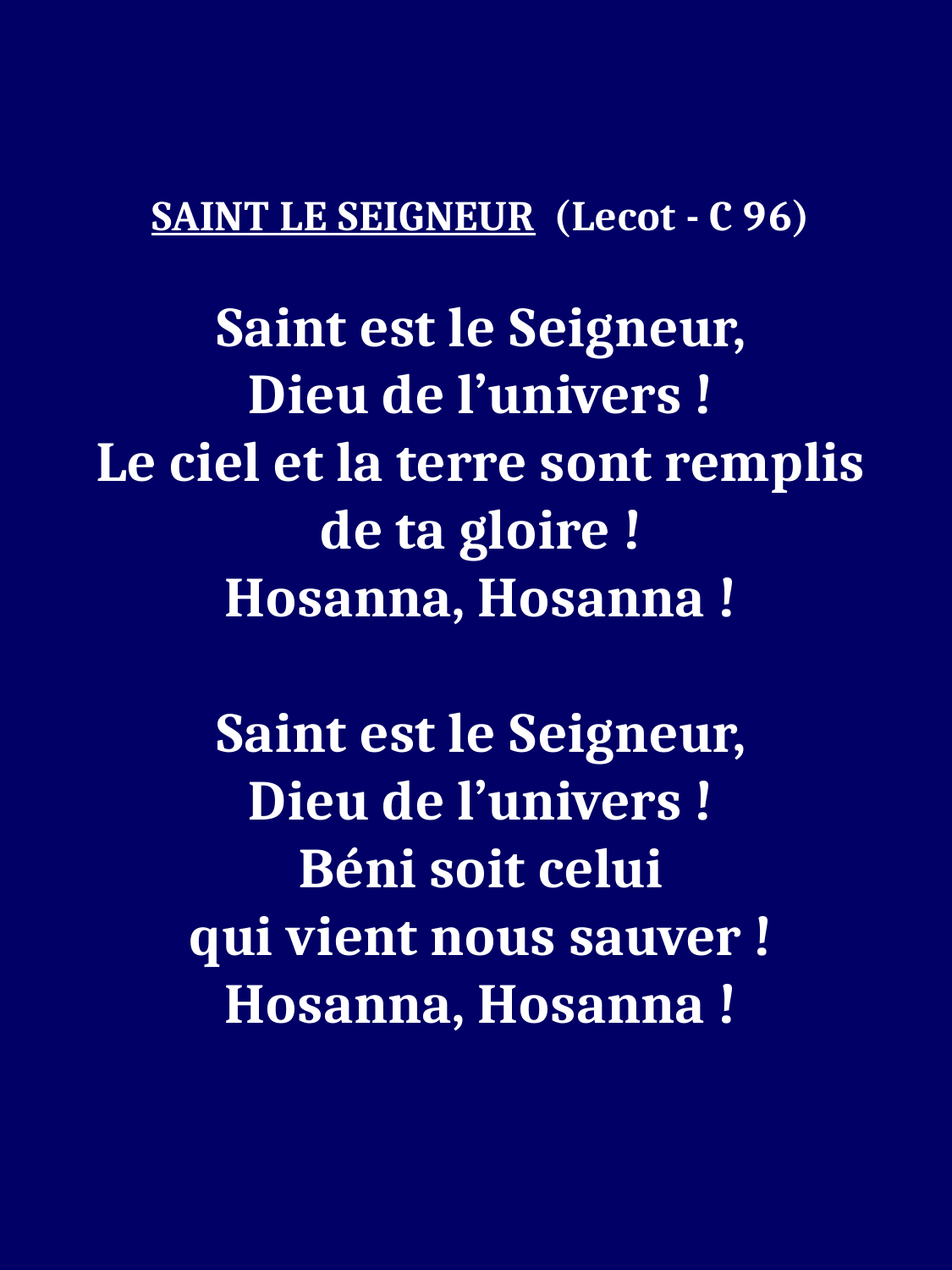

SAINT LE SEIGNEUR  (Lecot - C 96)

Saint est le Seigneur,
Dieu de l’univers !
Le ciel et la terre sont remplis de ta gloire !
Hosanna, Hosanna !

Saint est le Seigneur,
Dieu de l’univers !
Béni soit celui
qui vient nous sauver !
Hosanna, Hosanna !